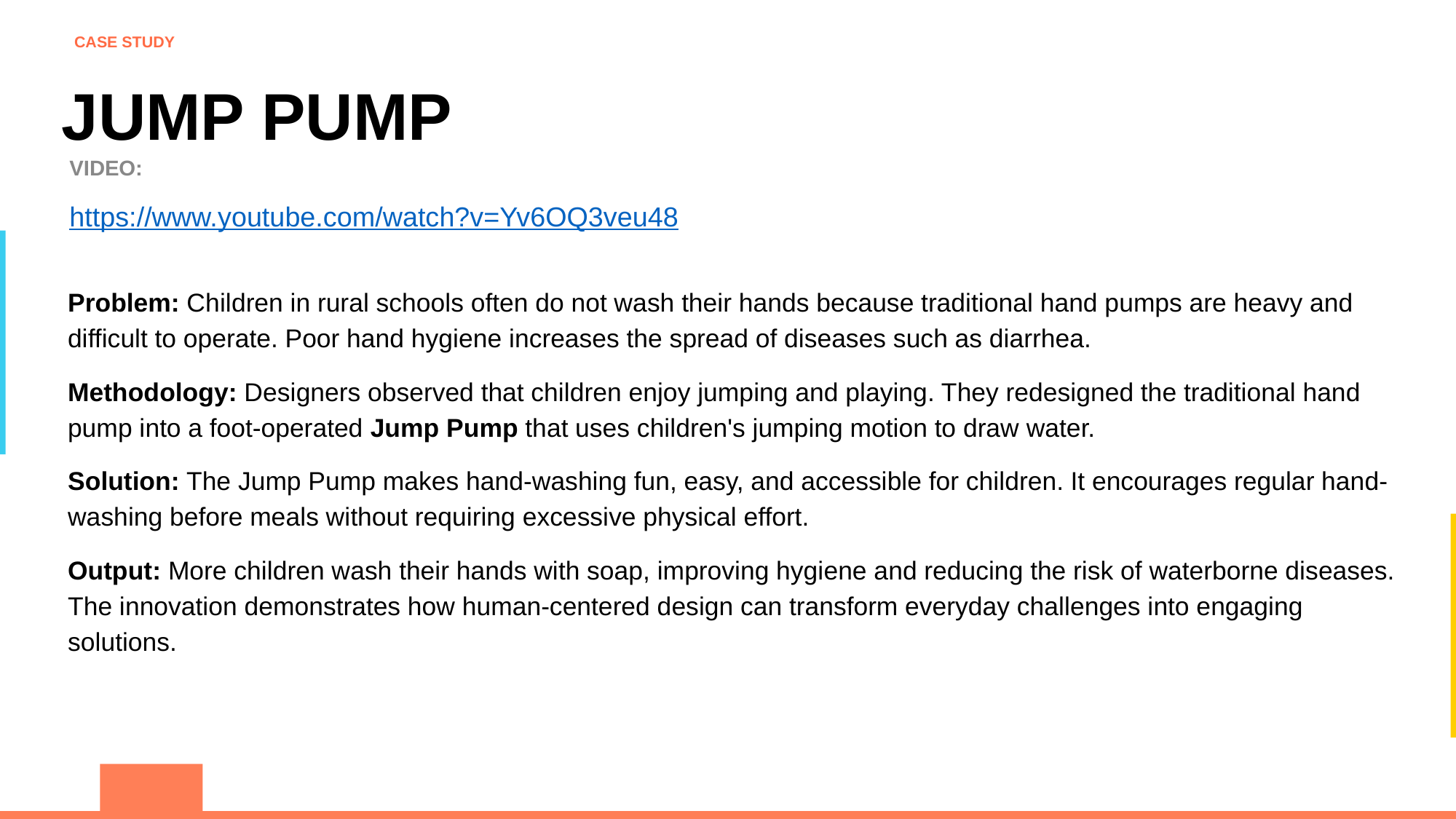

CASE STUDY
JUMP PUMP
VIDEO:
https://www.youtube.com/watch?v=Yv6OQ3veu48
Problem: Children in rural schools often do not wash their hands because traditional hand pumps are heavy and difficult to operate. Poor hand hygiene increases the spread of diseases such as diarrhea.
Methodology: Designers observed that children enjoy jumping and playing. They redesigned the traditional hand pump into a foot-operated Jump Pump that uses children's jumping motion to draw water.
Solution: The Jump Pump makes hand-washing fun, easy, and accessible for children. It encourages regular hand-washing before meals without requiring excessive physical effort.
Output: More children wash their hands with soap, improving hygiene and reducing the risk of waterborne diseases. The innovation demonstrates how human-centered design can transform everyday challenges into engaging solutions.